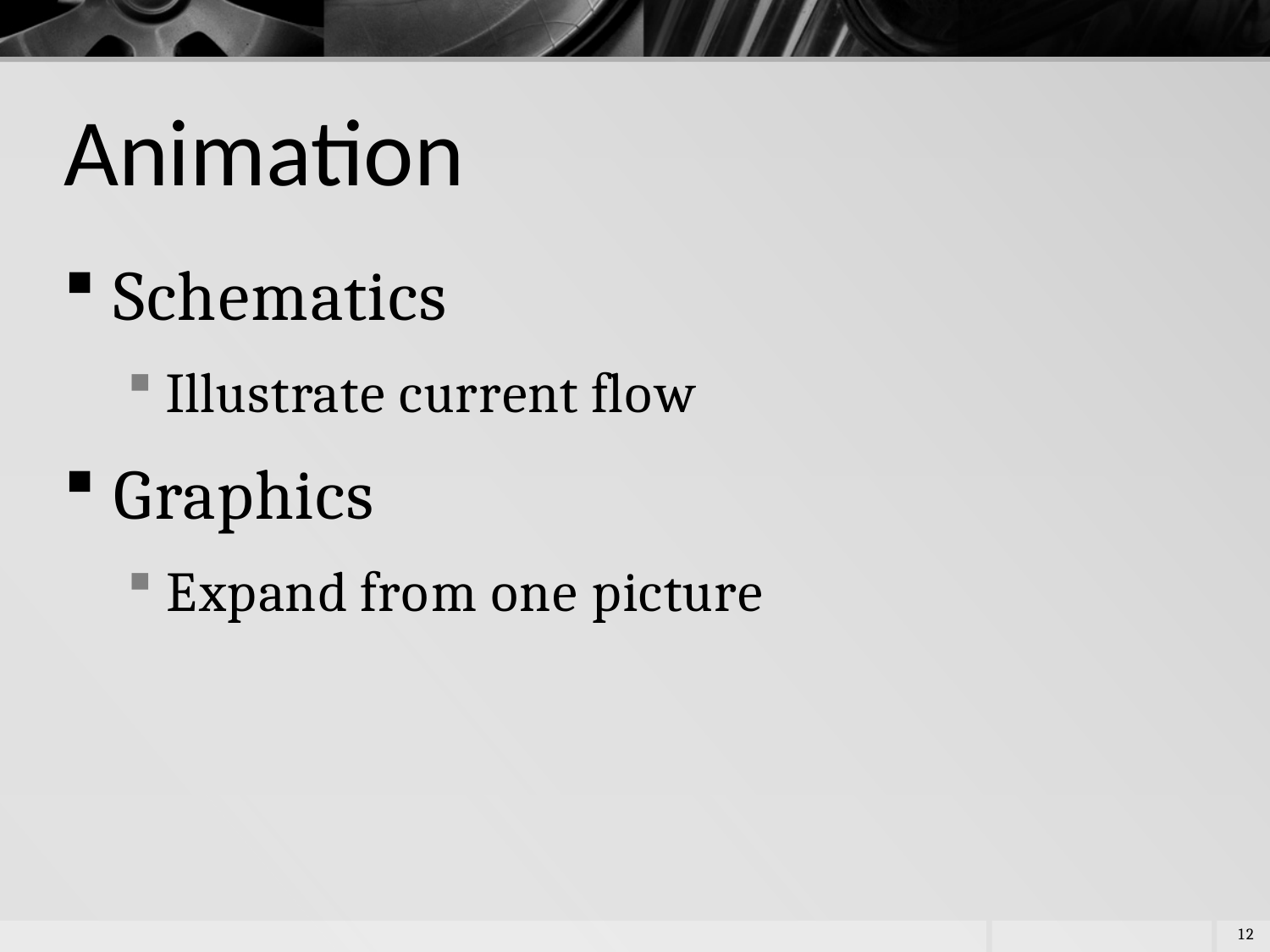

# Animation
Schematics
Illustrate current flow
Graphics
Expand from one picture
12